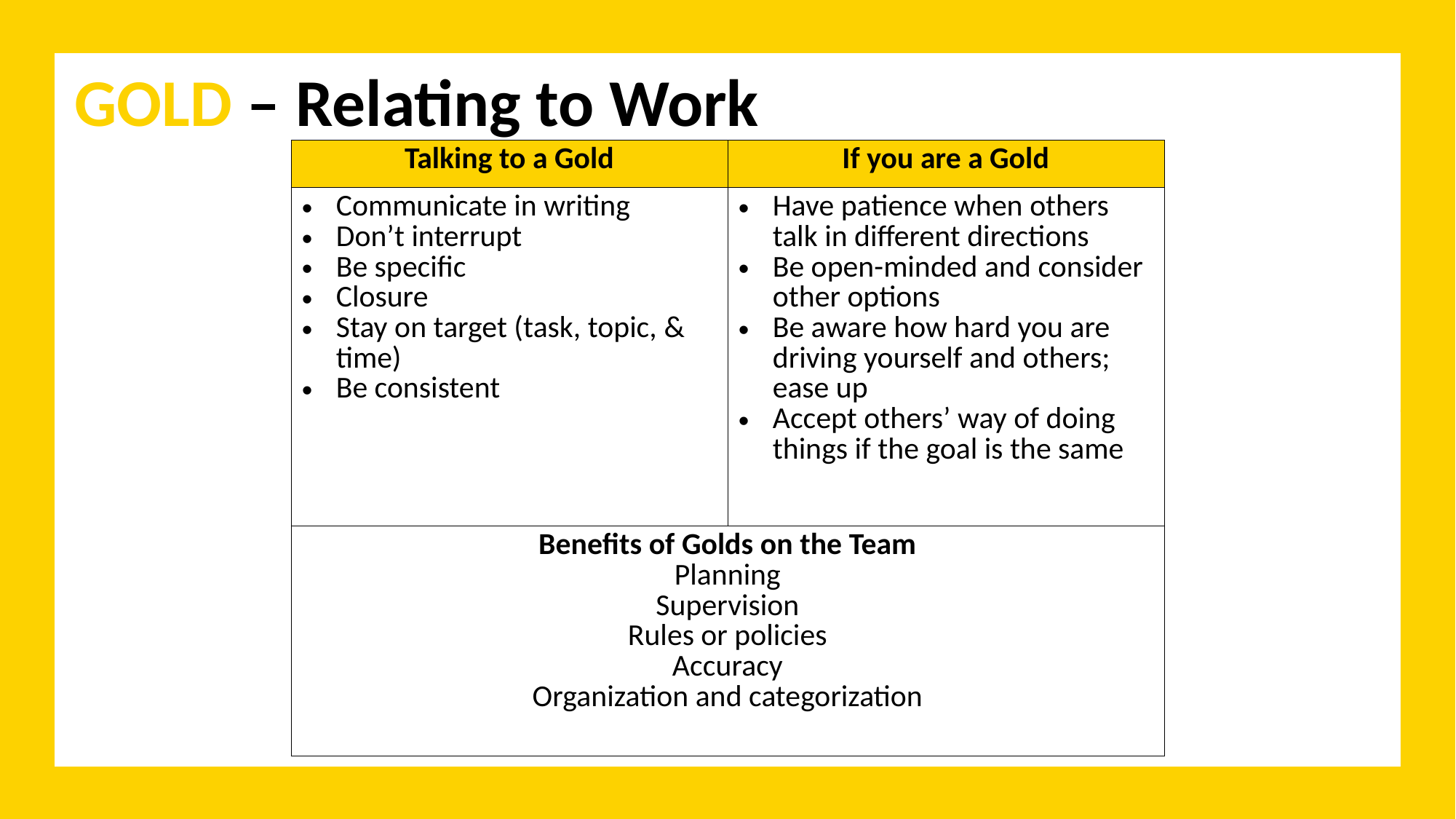

# GOLD – Relating to Work
| Talking to a Gold | If you are a Gold |
| --- | --- |
| Communicate in writing Don’t interrupt Be specific Closure Stay on target (task, topic, & time) Be consistent | Have patience when others talk in different directions Be open-minded and consider other options Be aware how hard you are driving yourself and others; ease up Accept others’ way of doing things if the goal is the same |
| Benefits of Golds on the Team Planning Supervision Rules or policies Accuracy Organization and categorization |  |